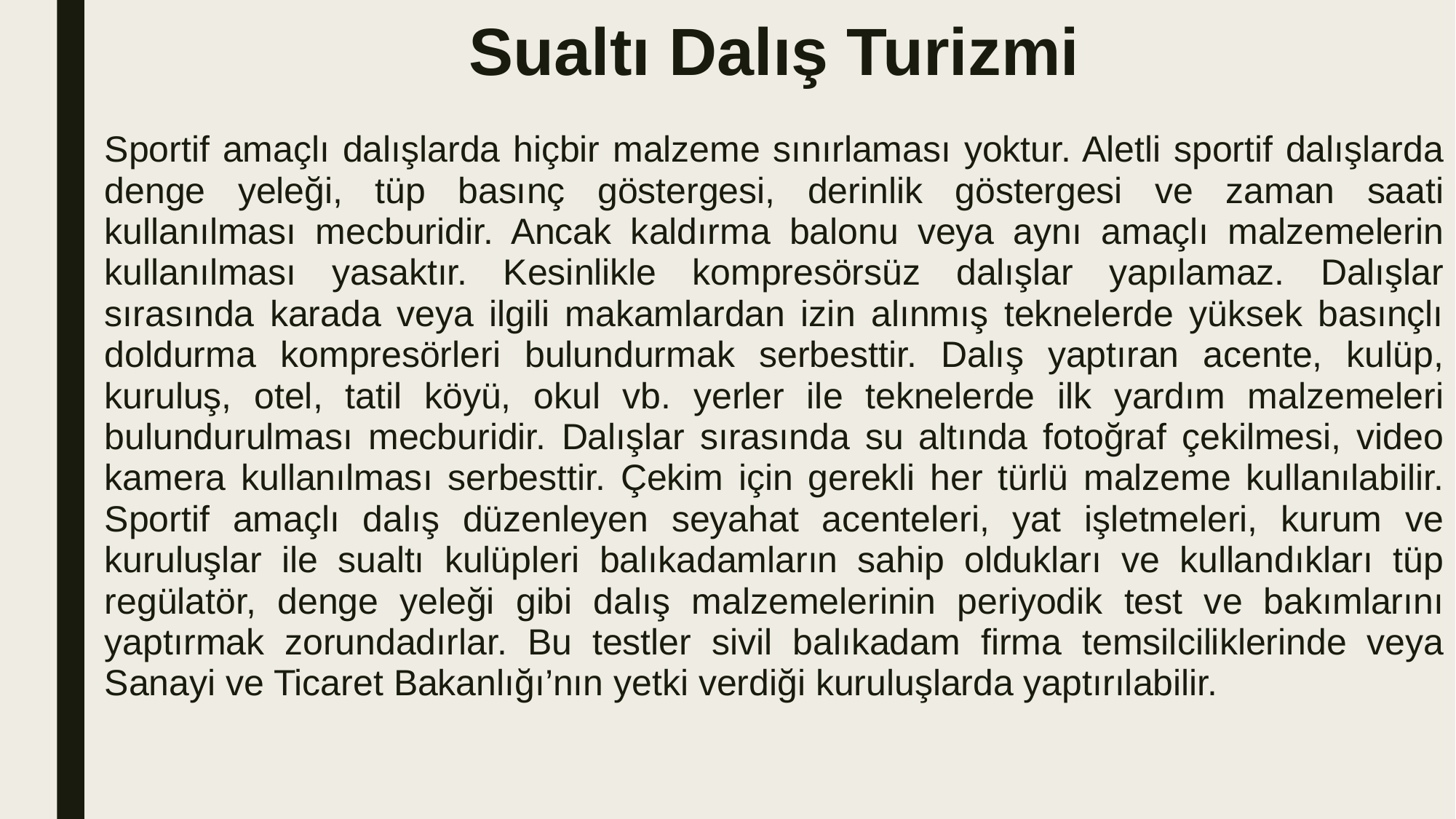

# Sualtı Dalış Turizmi
Sportif amaçlı dalışlarda hiçbir malzeme sınırlaması yoktur. Aletli sportif dalışlarda denge yeleği, tüp basınç göstergesi, derinlik göstergesi ve zaman saati kullanılması mecburidir. Ancak kaldırma balonu veya aynı amaçlı malzemelerin kullanılması yasaktır. Kesinlikle kompresörsüz dalışlar yapılamaz. Dalışlar sırasında karada veya ilgili makamlardan izin alınmış teknelerde yüksek basınçlı doldurma kompresörleri bulundurmak serbesttir. Dalış yaptıran acente, kulüp, kuruluş, otel, tatil köyü, okul vb. yerler ile teknelerde ilk yardım malzemeleri bulundurulması mecburidir. Dalışlar sırasında su altında fotoğraf çekilmesi, video kamera kullanılması serbesttir. Çekim için gerekli her türlü malzeme kullanılabilir. Sportif amaçlı dalış düzenleyen seyahat acenteleri, yat işletmeleri, kurum ve kuruluşlar ile sualtı kulüpleri balıkadamların sahip oldukları ve kullandıkları tüp regülatör, denge yeleği gibi dalış malzemelerinin periyodik test ve bakımlarını yaptırmak zorundadırlar. Bu testler sivil balıkadam firma temsilciliklerinde veya Sanayi ve Ticaret Bakanlığı’nın yetki verdiği kuruluşlarda yaptırılabilir.